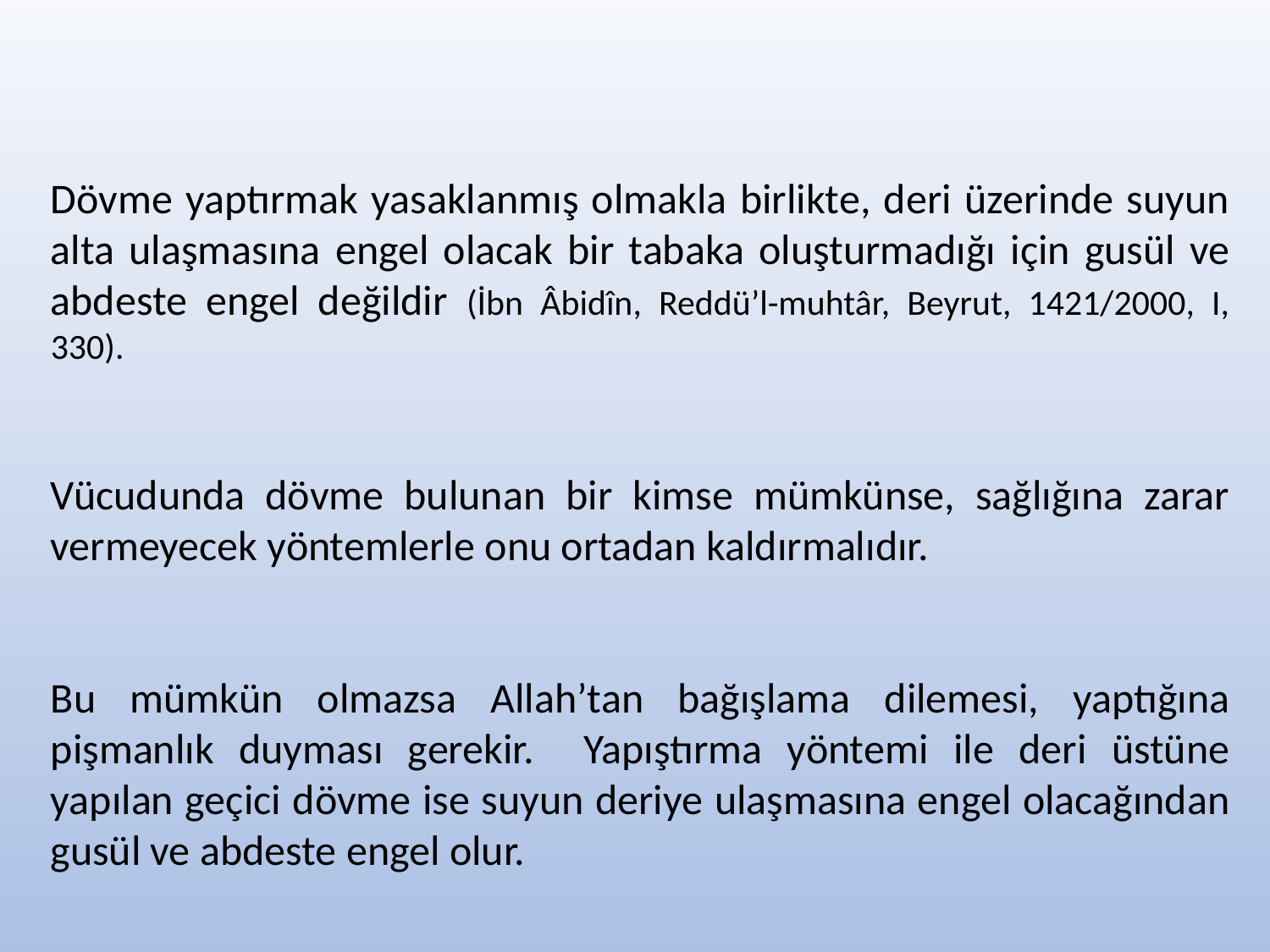

Dövme yaptırmak yasaklanmış olmakla birlikte, deri üzerinde suyun alta ulaşmasına engel olacak bir tabaka oluşturmadığı için gusül ve abdeste engel değildir (İbn Âbidîn, Reddü’l-muhtâr, Beyrut, 1421/2000, I, 330).

Vücudunda dövme bulunan bir kimse mümkünse, sağlığına zarar vermeyecek yöntemlerle onu ortadan kaldırmalıdır.

Bu mümkün olmazsa Allah’tan bağışlama dilemesi, yaptığına pişmanlık duyması gerekir.  Yapıştırma yöntemi ile deri üstüne yapılan geçici dövme ise suyun deriye ulaşmasına engel olacağından gusül ve abdeste engel olur.